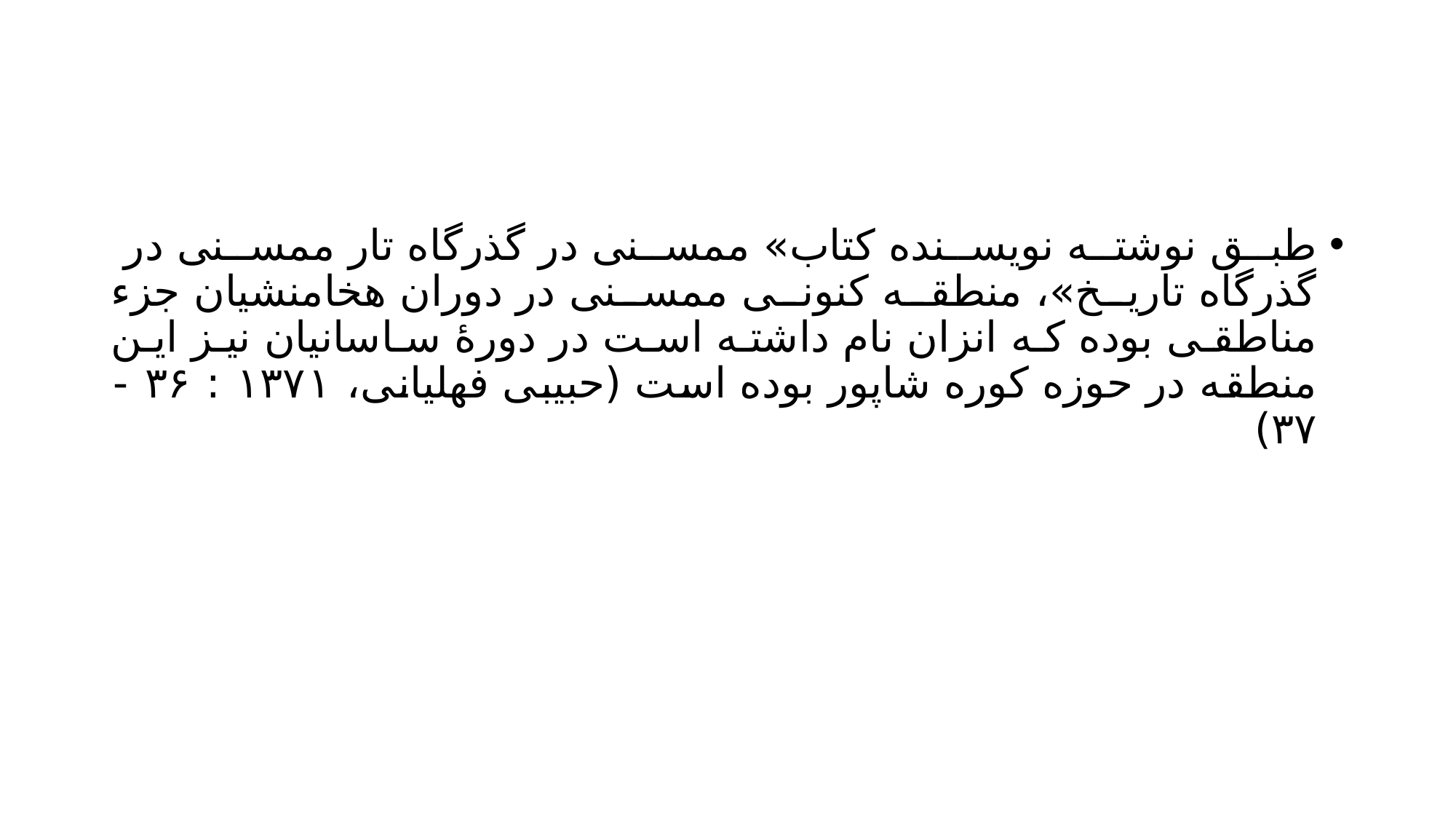

#
طبق نوشته نویسنده کتاب» ممسنی در گذرگاه تار ممسنی در  گذرگاه تاریخ»، منطقه کنونی ممسنی در دوران هخامنشیان جزء مناطقی بوده که انزان نام داشته است در دورۀ ساسانیان نیز این منطقه در حوزه کوره شاپور بوده است (حبیبی فهلیانی، ۱۳۷۱ : ۳۶ - ۳۷)